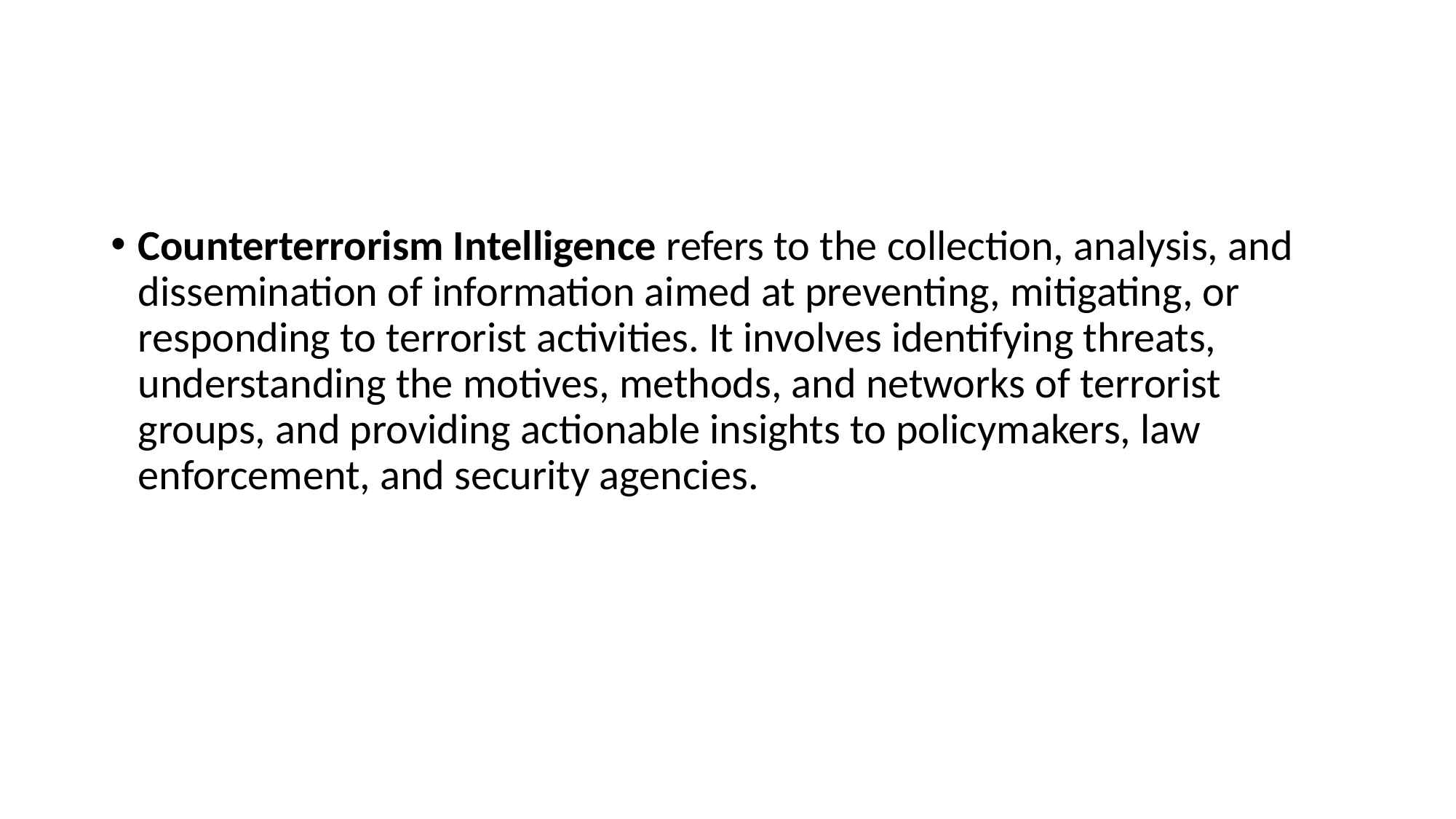

#
Counterterrorism Intelligence refers to the collection, analysis, and dissemination of information aimed at preventing, mitigating, or responding to terrorist activities. It involves identifying threats, understanding the motives, methods, and networks of terrorist groups, and providing actionable insights to policymakers, law enforcement, and security agencies.